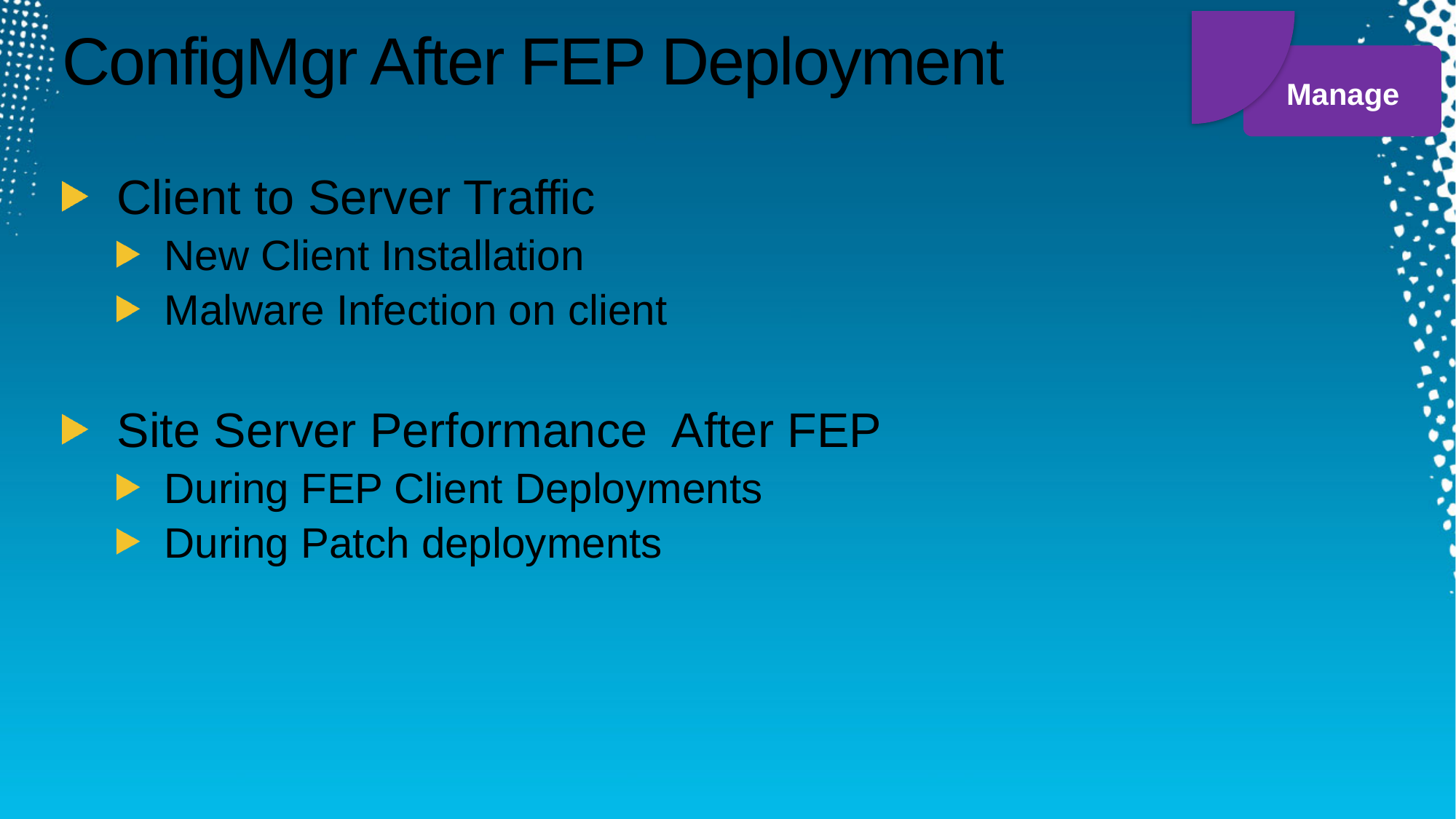

Manage
# ConfigMgr After FEP Deployment
Client to Server Traffic
New Client Installation
Malware Infection on client

Site Server Performance  After FEP
During FEP Client Deployments
During Patch deployments